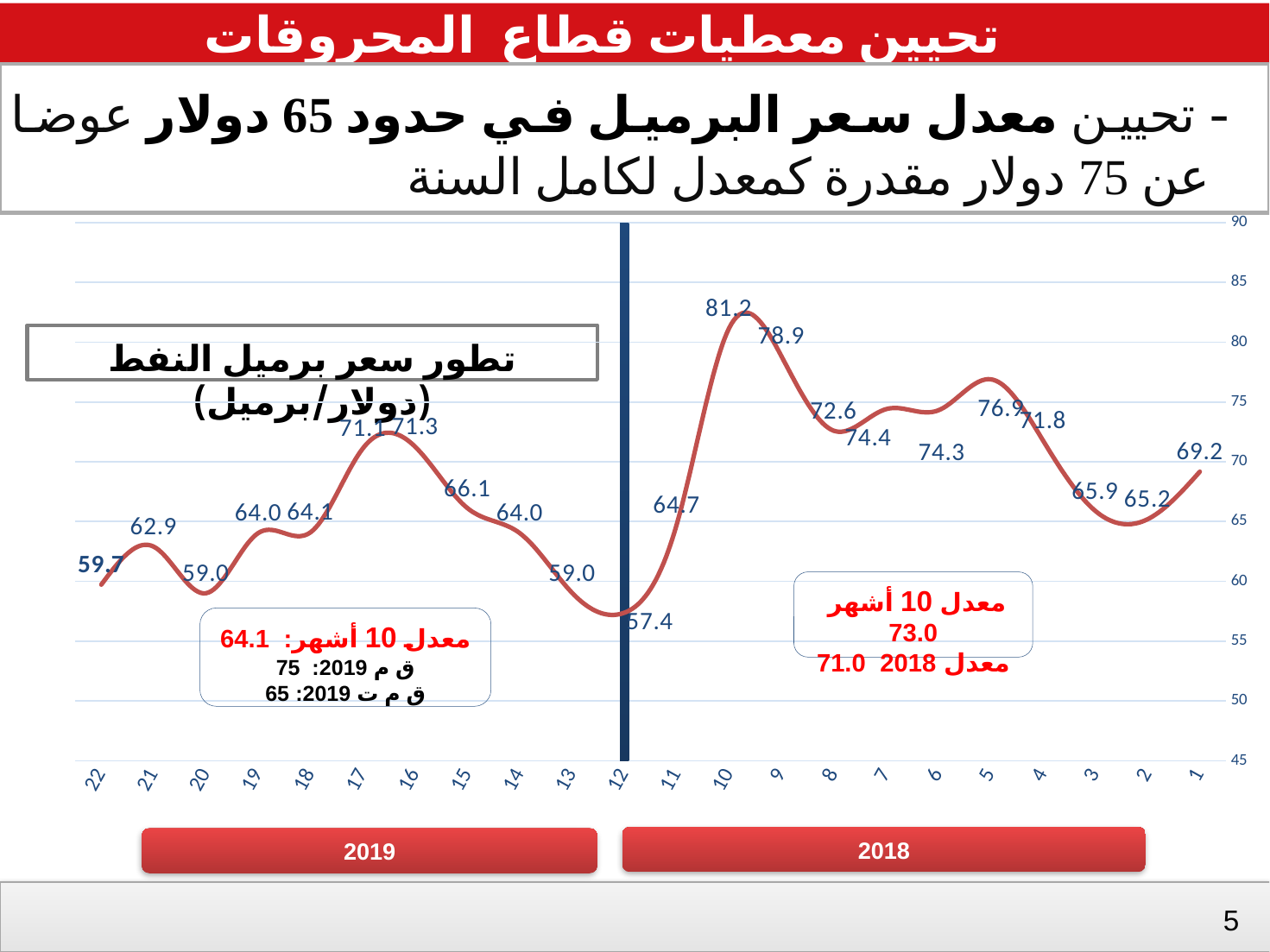

تحيين معطيات قطاع  المحروقات
  - تحيين معدل سعر البرميل في حدود 65 دولار عوضا عن 75 دولار مقدرة كمعدل لكامل السنة

### Chart

| Category |  |  |
|---|---|---|
تطور سعر برميل النفط (دولار/برميل)
معدل 10 أشهر  73.0
معدل 2018  71.0
معدل 10 أشهر:  64.1
ق م 2019:  75
ق م ت 2019: 65
2018
2019

5